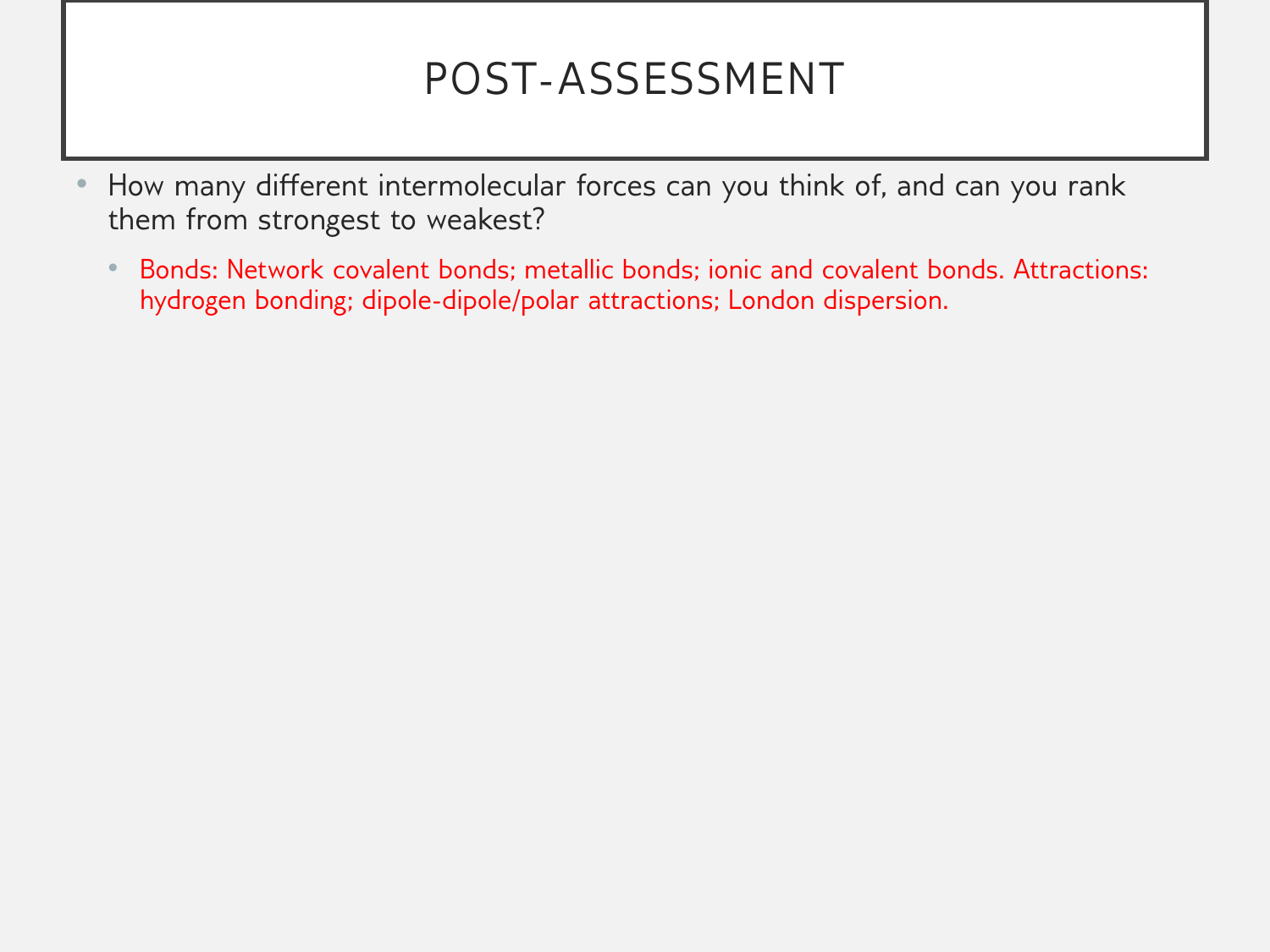

# Post-assessment
How many different intermolecular forces can you think of, and can you rank them from strongest to weakest?
Bonds: Network covalent bonds; metallic bonds; ionic and covalent bonds. Attractions: hydrogen bonding; dipole-dipole/polar attractions; London dispersion.